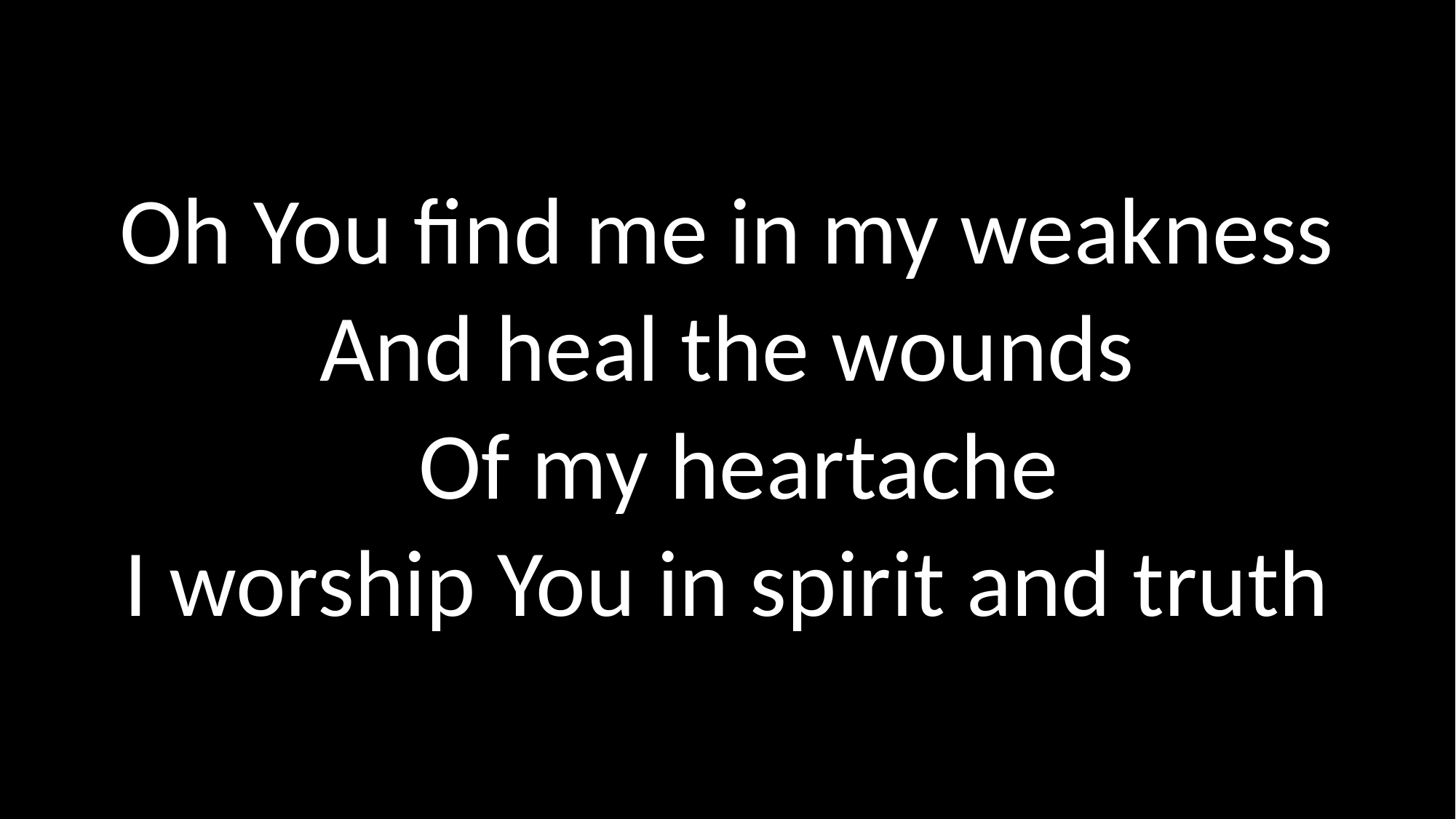

Oh You find me in my weakness
And heal the wounds
 Of my heartache
I worship You in spirit and truth